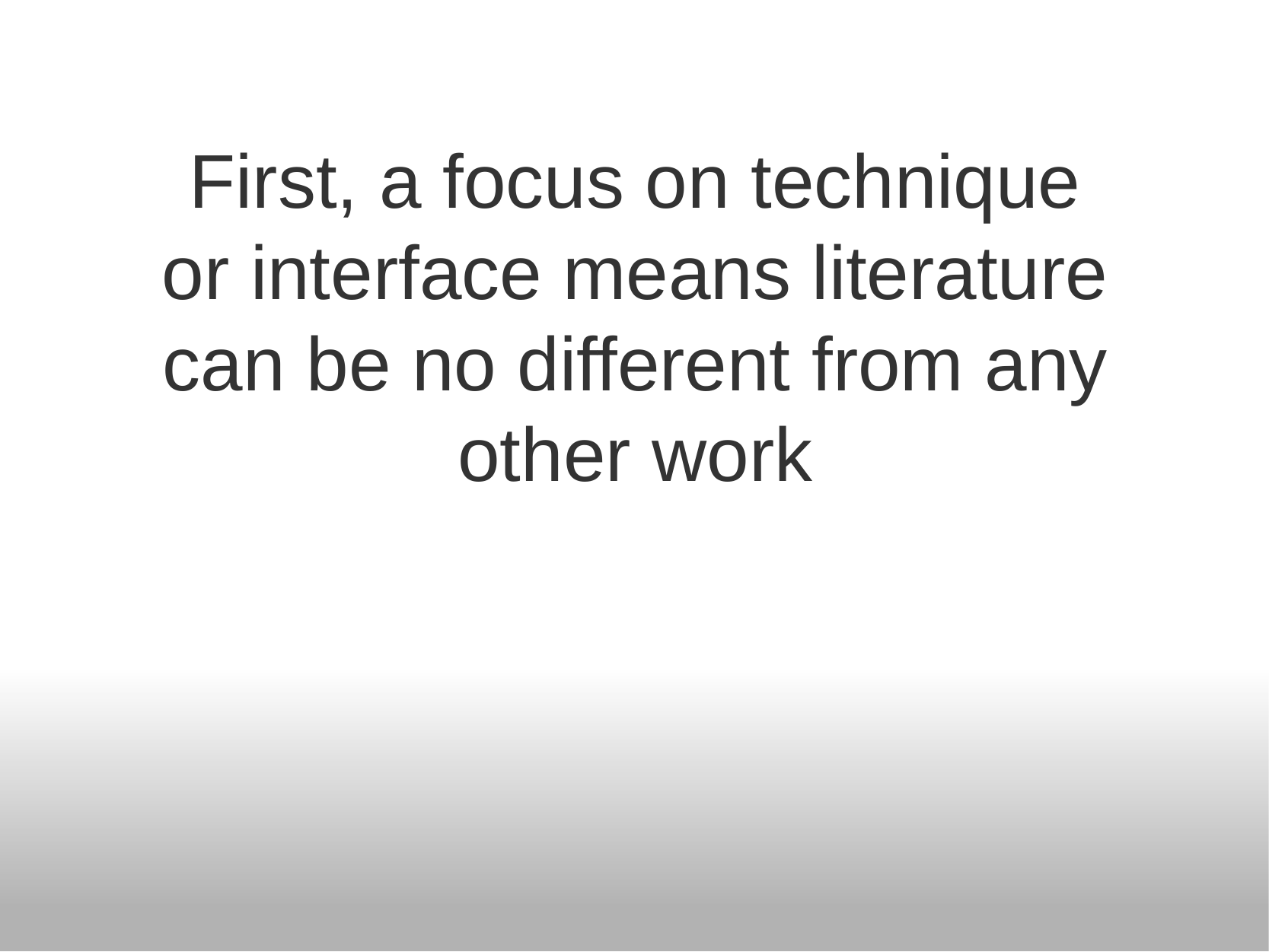

# First, a focus on technique or interface means literature can be no different from any other work